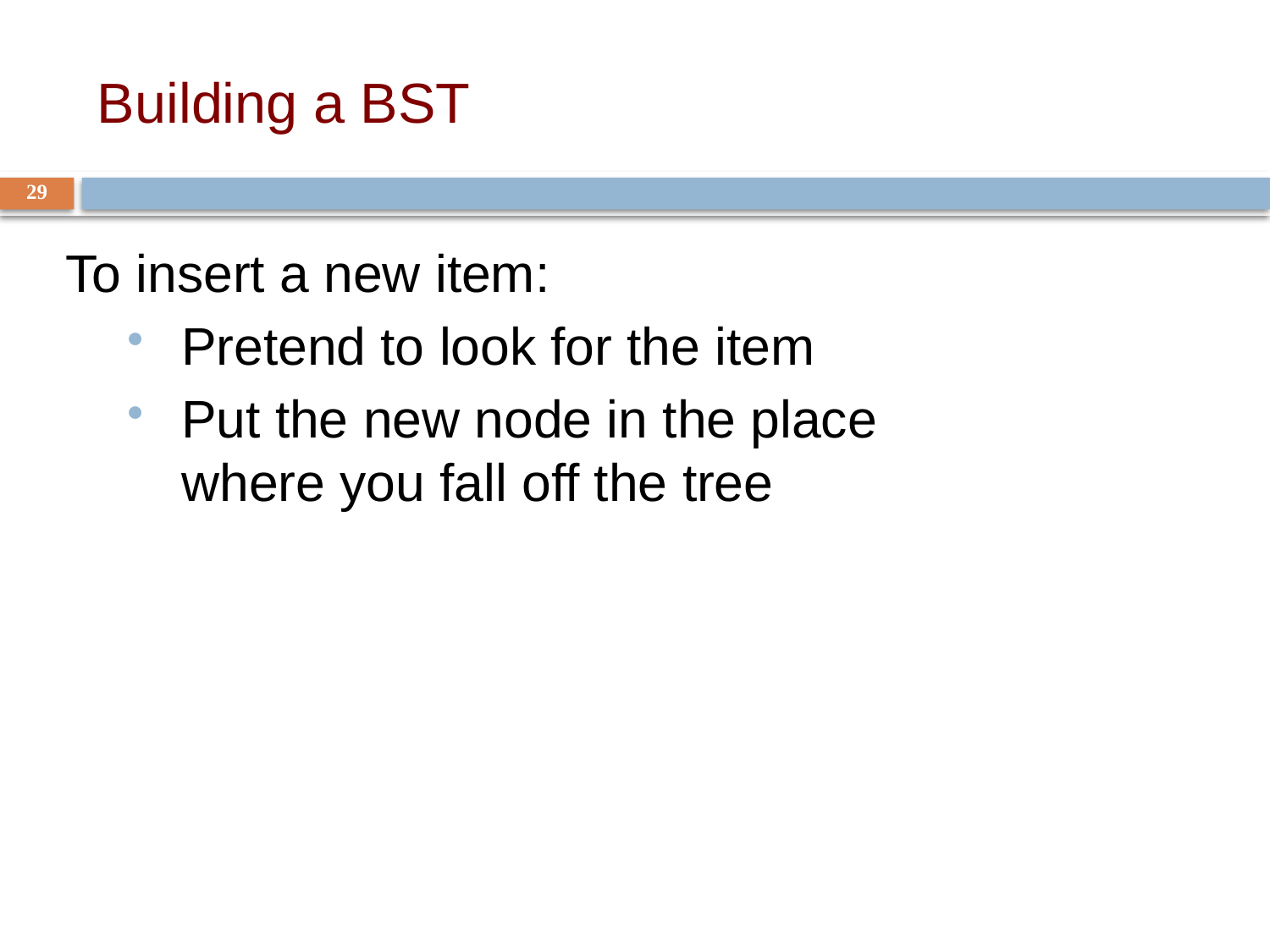

# Building a BST
29
To insert a new item:
 Pretend to look for the item
 Put the new node in the place
 where you fall off the tree